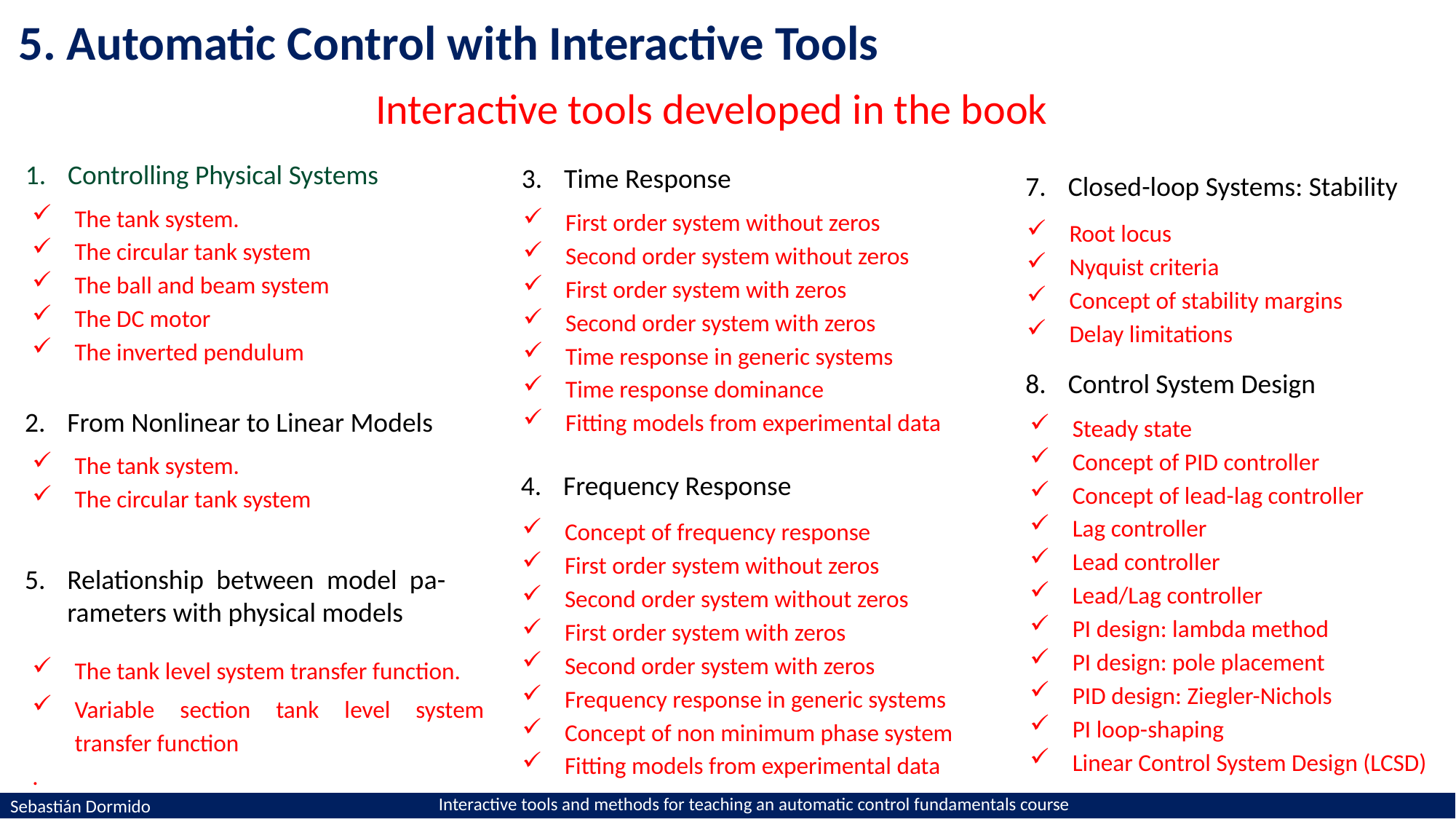

5. Automatic Control with Interactive Tools
Interactive tools developed in the book
Controlling Physical Systems
Time Response
Closed-loop Systems: Stability
The tank system.
The circular tank system
The ball and beam system
The DC motor
The inverted pendulum
First order system without zeros
Second order system without zeros
First order system with zeros
Second order system with zeros
Time response in generic systems
Time response dominance
Fitting models from experimental data
Root locus
Nyquist criteria
Concept of stability margins
Delay limitations
Control System Design
From Nonlinear to Linear Models
Steady state
Concept of PID controller
Concept of lead-lag controller
Lag controller
Lead controller
Lead/Lag controller
PI design: lambda method
PI design: pole placement
PID design: Ziegler-Nichols
PI loop-shaping
The tank system.
The circular tank system
Frequency Response
Concept of frequency response
First order system without zeros
Second order system without zeros
First order system with zeros
Second order system with zeros
Frequency response in generic systems
Concept of non minimum phase system
Fitting models from experimental data
Relationship between model pa-rameters with physical models
The tank level system transfer function.

Variable section tank level system transfer function
.

Linear Control System Design (LCSD)